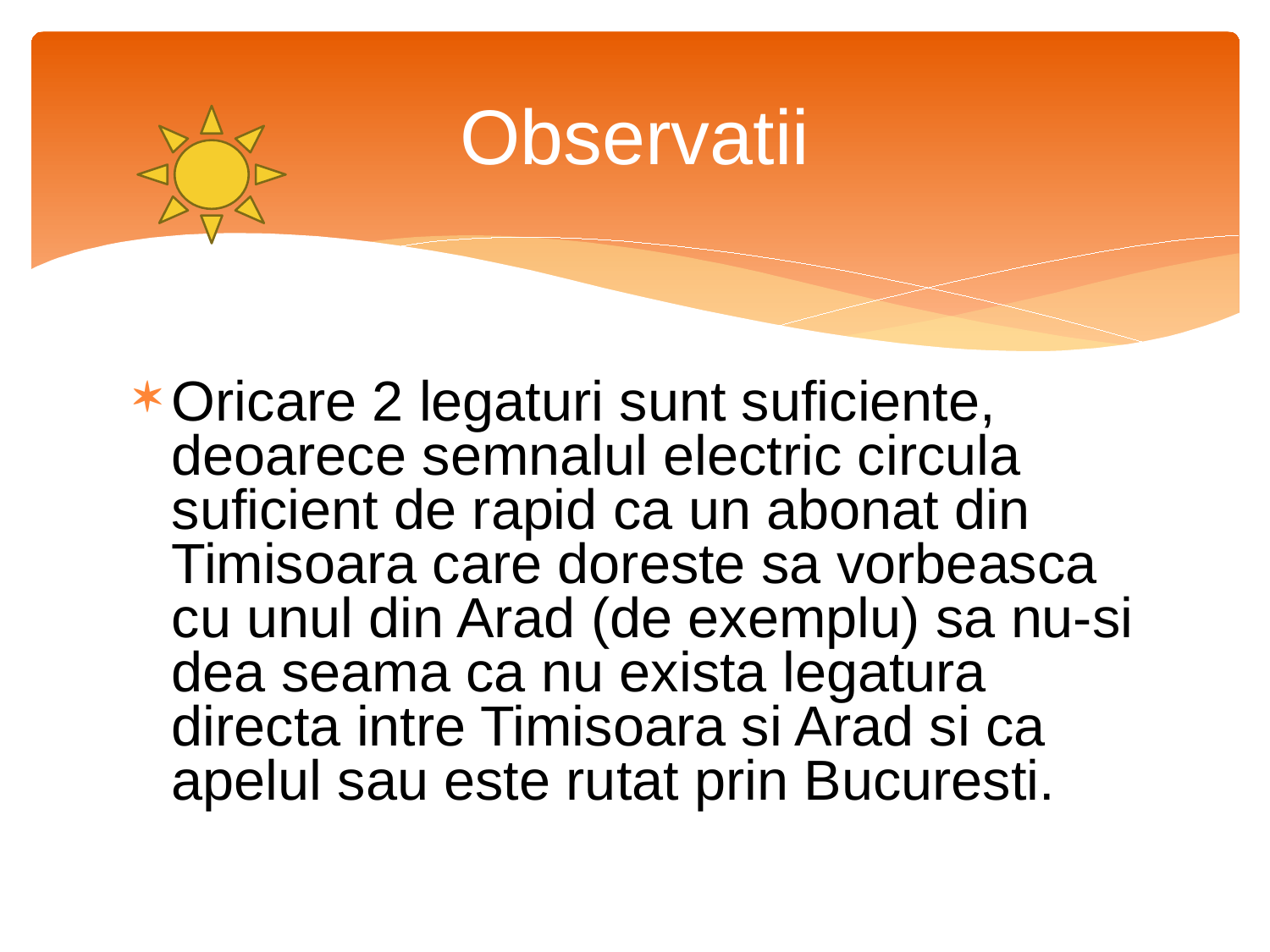

# Observatii

Oricare 2 legaturi sunt suficiente, deoarece semnalul electric circula suficient de rapid ca un abonat din Timisoara care doreste sa vorbeasca cu unul din Arad (de exemplu) sa nu-si dea seama ca nu exista legatura directa intre Timisoara si Arad si ca apelul sau este rutat prin Bucuresti.